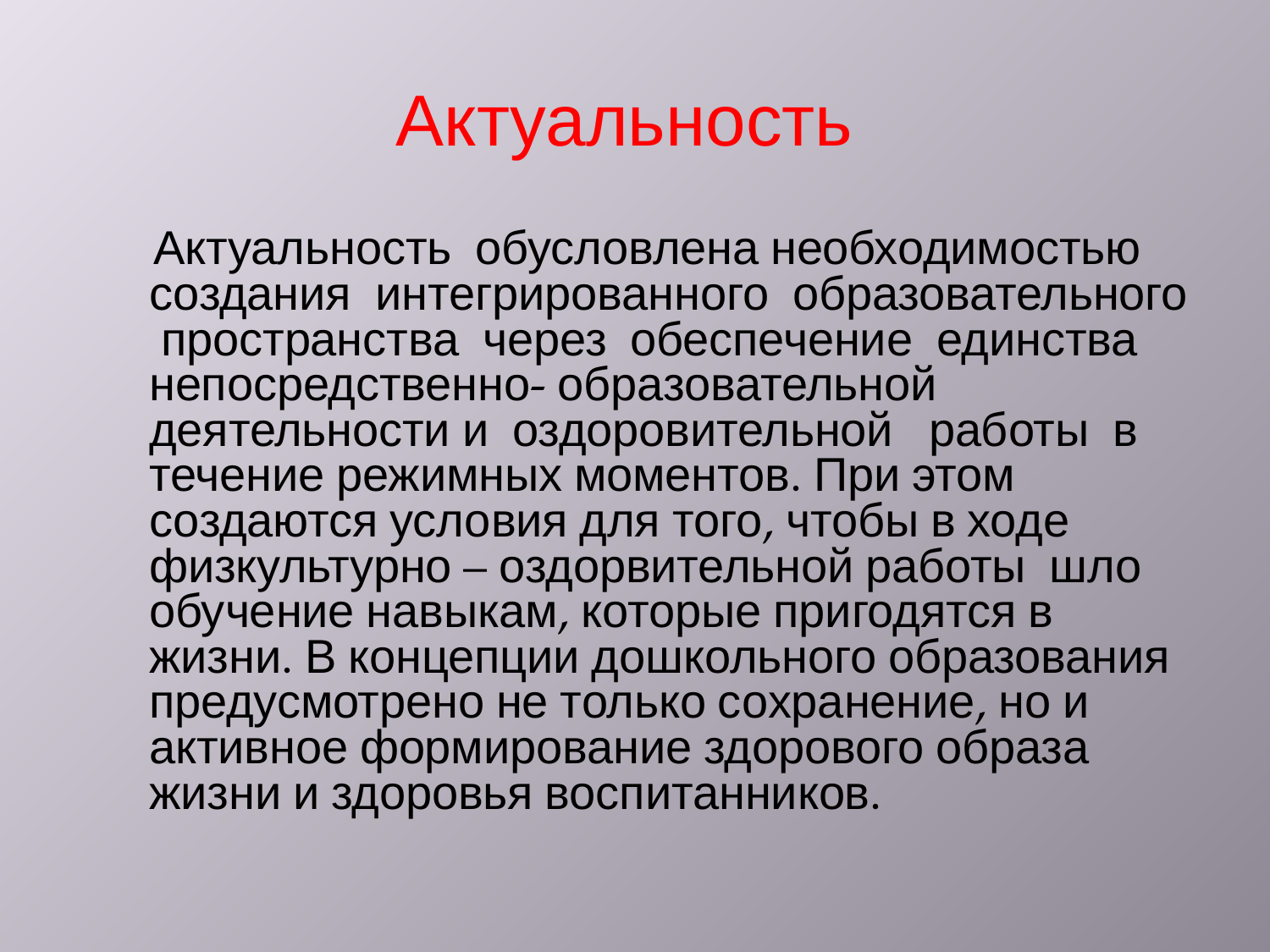

# Актуальность
     Актуальность  обусловлена необходимостью создания  интегрированного  образовательного  пространства  через  обеспечение  единства  непосредственно- образовательной деятельности и  оздоровительной   работы  в течение режимных моментов. При этом  создаются условия для того, чтобы в ходе физкультурно – оздорвительной работы  шло обучение навыкам, которые пригодятся в жизни. В концепции дошкольного образования предусмотрено не только сохранение, но и активное формирование здорового образа жизни и здоровья воспитанников.